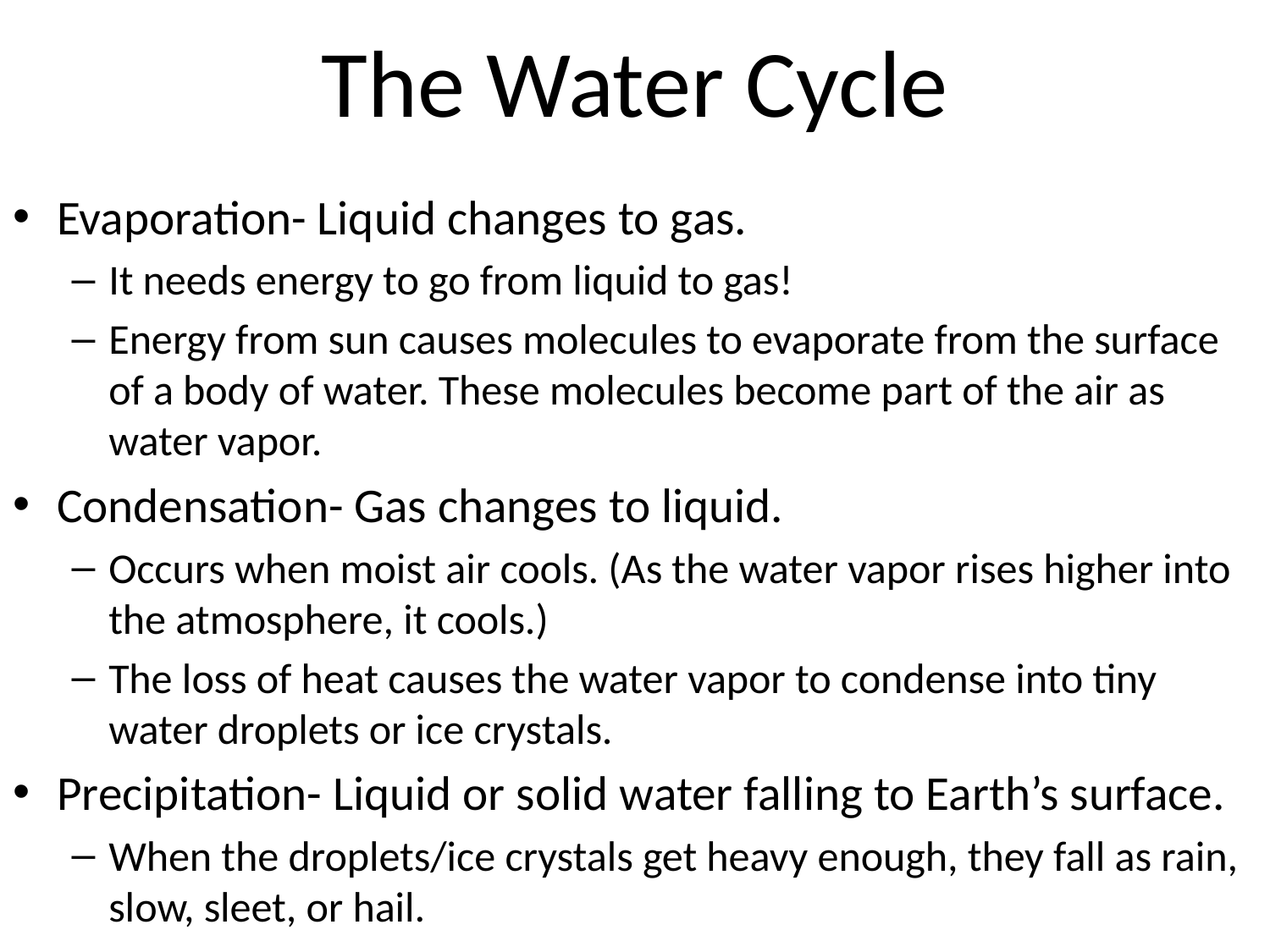

# The Water Cycle
Evaporation- Liquid changes to gas.
It needs energy to go from liquid to gas!
Energy from sun causes molecules to evaporate from the surface of a body of water. These molecules become part of the air as water vapor.
Condensation- Gas changes to liquid.
Occurs when moist air cools. (As the water vapor rises higher into the atmosphere, it cools.)
The loss of heat causes the water vapor to condense into tiny water droplets or ice crystals.
Precipitation- Liquid or solid water falling to Earth’s surface.
When the droplets/ice crystals get heavy enough, they fall as rain, slow, sleet, or hail.